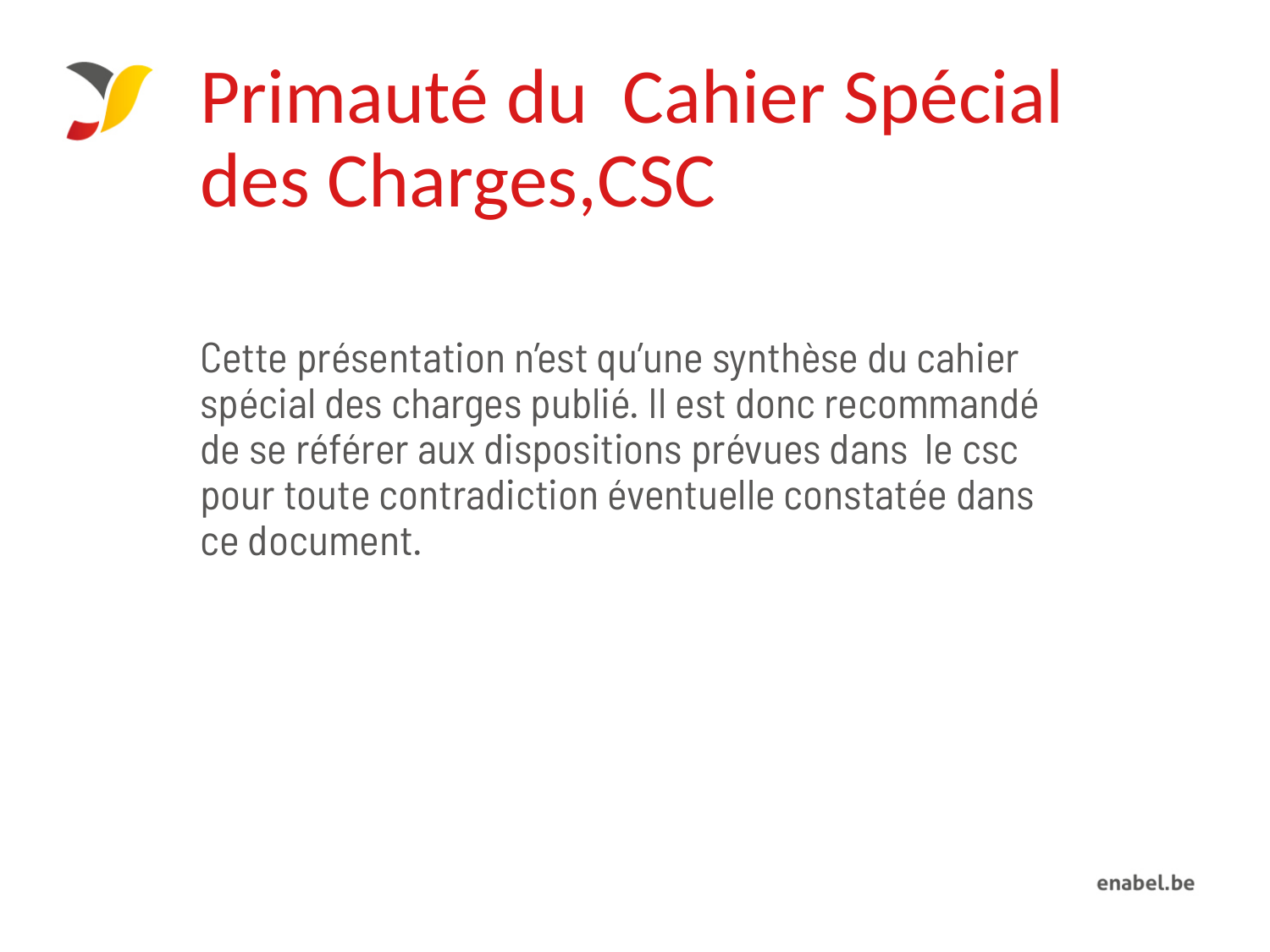

# Primauté du  Cahier Spécial des Charges,CSC

Cette présentation n’est qu’une synthèse du cahier spécial des charges publié. Il est donc recommandé de se référer aux dispositions prévues dans  le csc pour toute contradiction éventuelle constatée dans ce document.